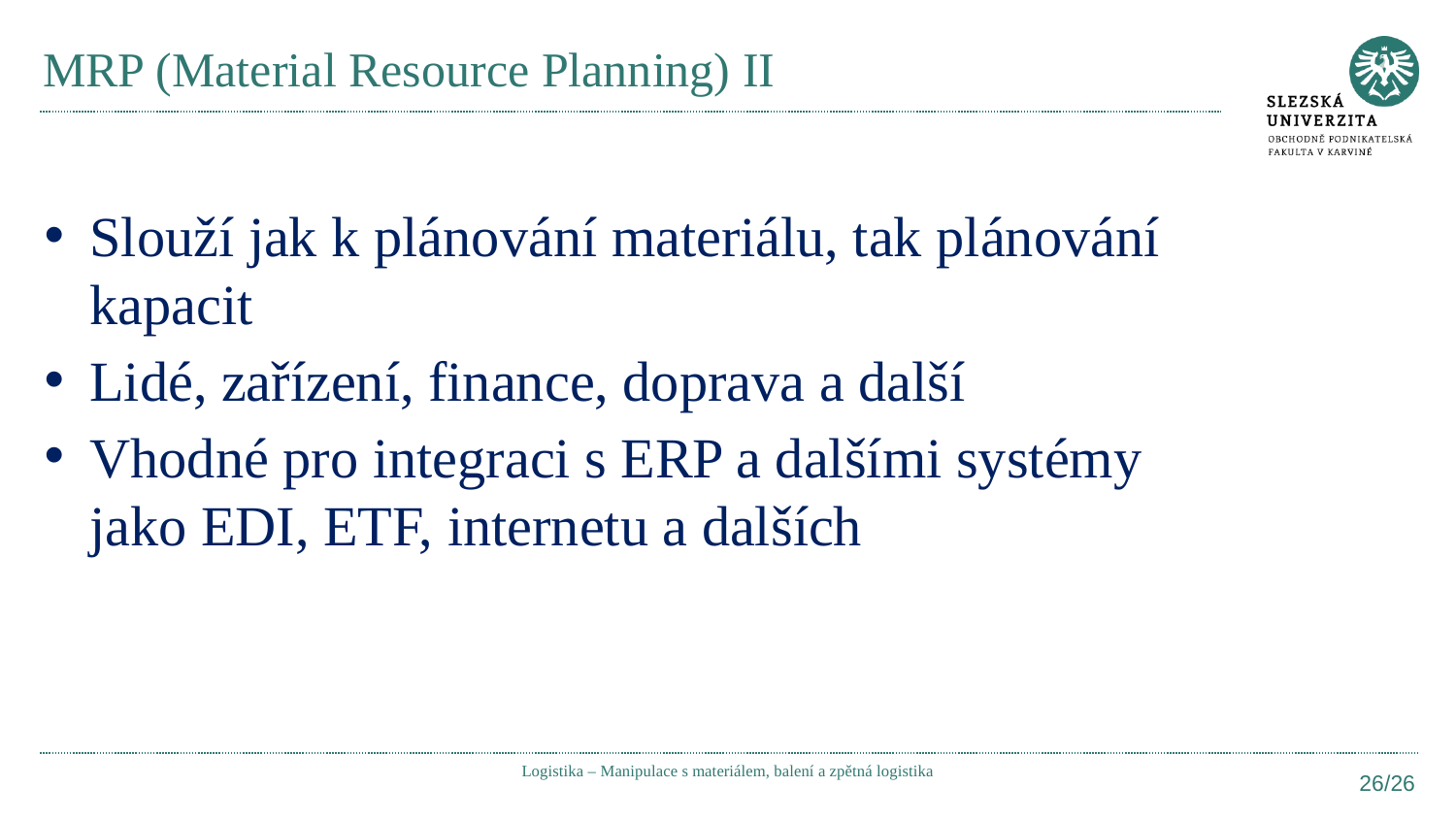

# MRP (Material Resource Planning) II

Slouží jak k plánování materiálu, tak plánování kapacit
Lidé, zařízení, finance, doprava a další
Vhodné pro integraci s ERP a dalšími systémy jako EDI, ETF, internetu a dalších

Logistika – Manipulace s materiálem, balení a zpětná logistika
26/26